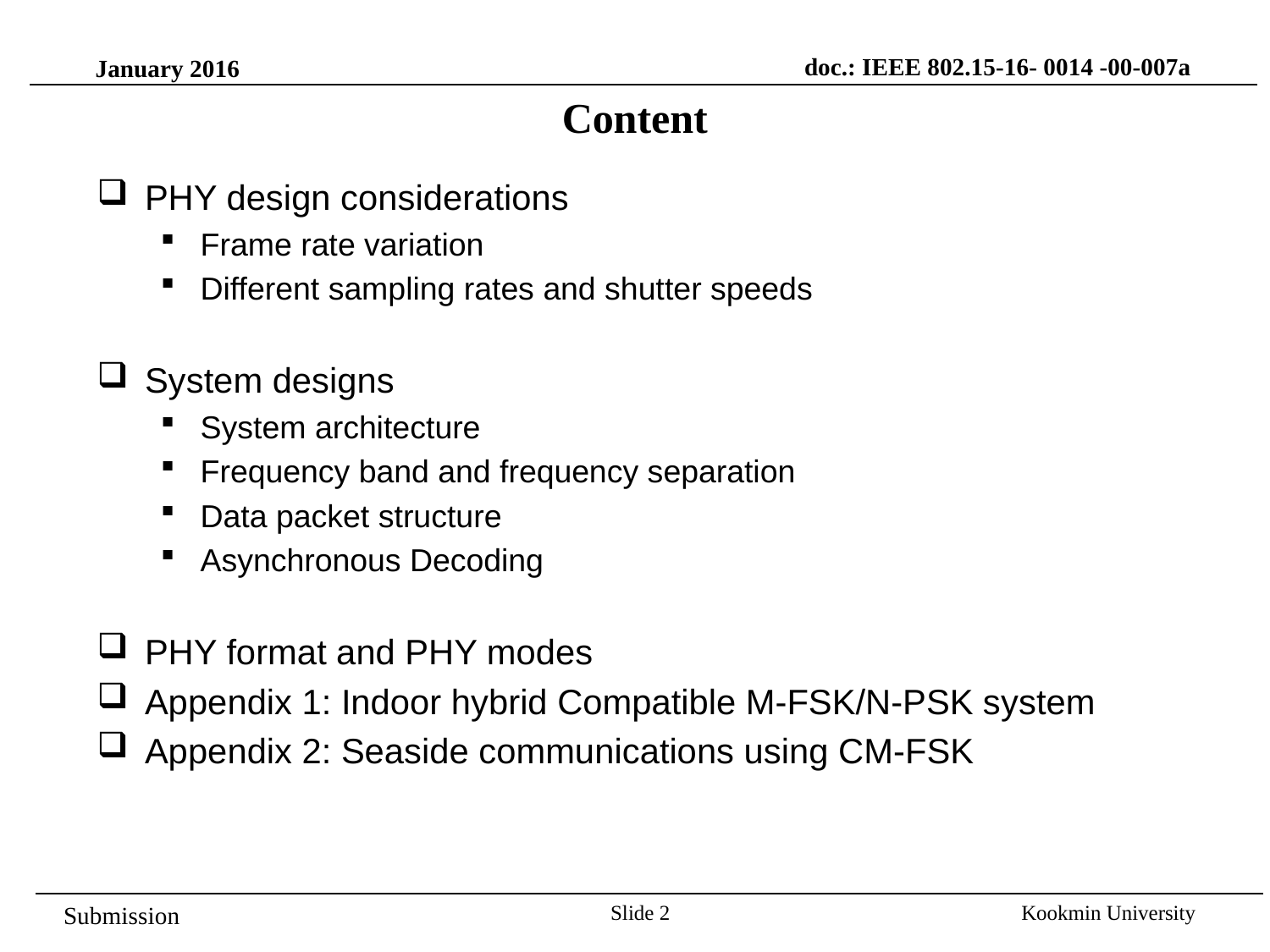

doc.: IEEE 802.15-16- 0014 -00-007a
January 2016
Content
PHY design considerations
Frame rate variation
Different sampling rates and shutter speeds

System designs
System architecture
Frequency band and frequency separation
Data packet structure
Asynchronous Decoding

PHY format and PHY modes
Appendix 1: Indoor hybrid Compatible M-FSK/N-PSK system
Appendix 2: Seaside communications using CM-FSK

Slide 2
Kookmin University
Submission